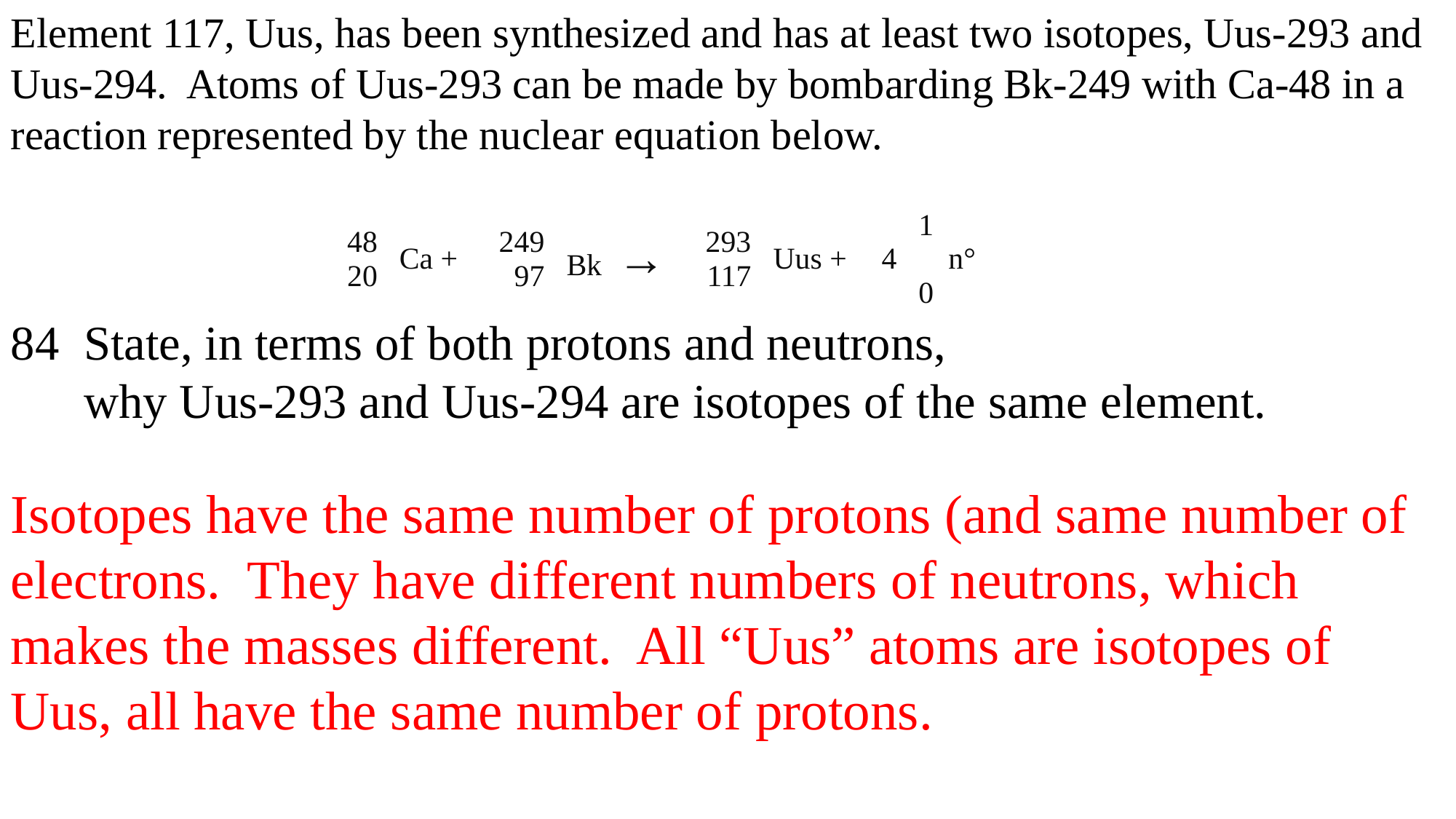

Element 117, Uus, has been synthesized and has at least two isotopes, Uus-293 and Uus-294.  Atoms of Uus-293 can be made by bombarding Bk-249 with Ca-48 in a reaction represented by the nuclear equation below.
| 48 20 | Ca + | 249 97 | Bk → | 293 117 | Uus + | 4 | 1 0 | n° |
| --- | --- | --- | --- | --- | --- | --- | --- | --- |
84  State, in terms of both protons and neutrons,
      why Uus-293 and Uus-294 are isotopes of the same element.
Isotopes have the same number of protons (and same number of electrons.  They have different numbers of neutrons, which makes the masses different.  All “Uus” atoms are isotopes of Uus, all have the same number of protons.